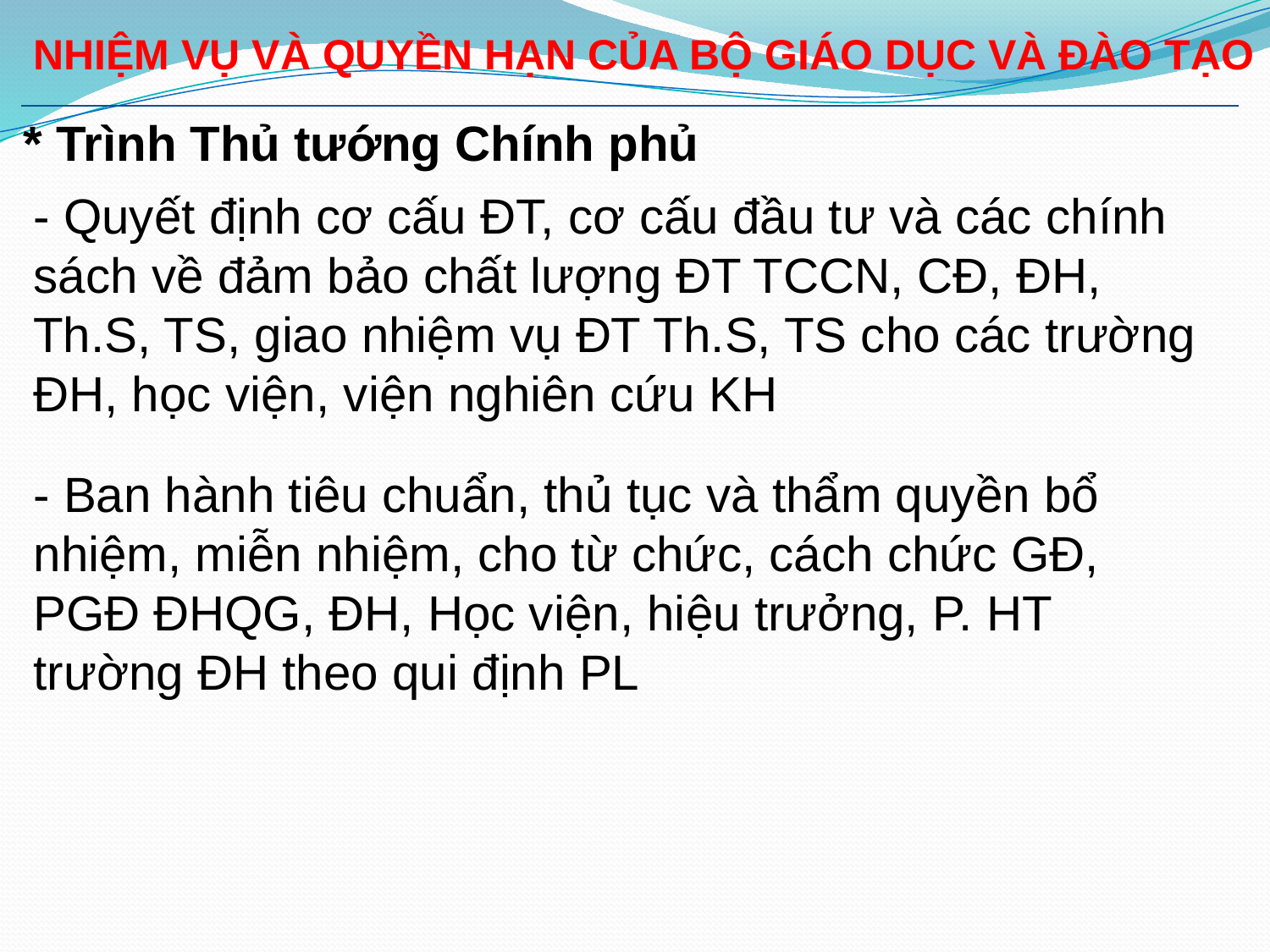

NHIỆM VỤ VÀ QUYỀN HẠN CỦA BỘ GIÁO DỤC VÀ ĐÀO TẠO
* Trình Thủ tướng Chính phủ
- Quyết định cơ cấu ĐT, cơ cấu đầu tư và các chính sách về đảm bảo chất lượng ĐT TCCN, CĐ, ĐH, Th.S, TS, giao nhiệm vụ ĐT Th.S, TS cho các trường ĐH, học viện, viện nghiên cứu KH
- Ban hành tiêu chuẩn, thủ tục và thẩm quyền bổ nhiệm, miễn nhiệm, cho từ chức, cách chức GĐ, PGĐ ĐHQG, ĐH, Học viện, hiệu trưởng, P. HT trường ĐH theo qui định PL